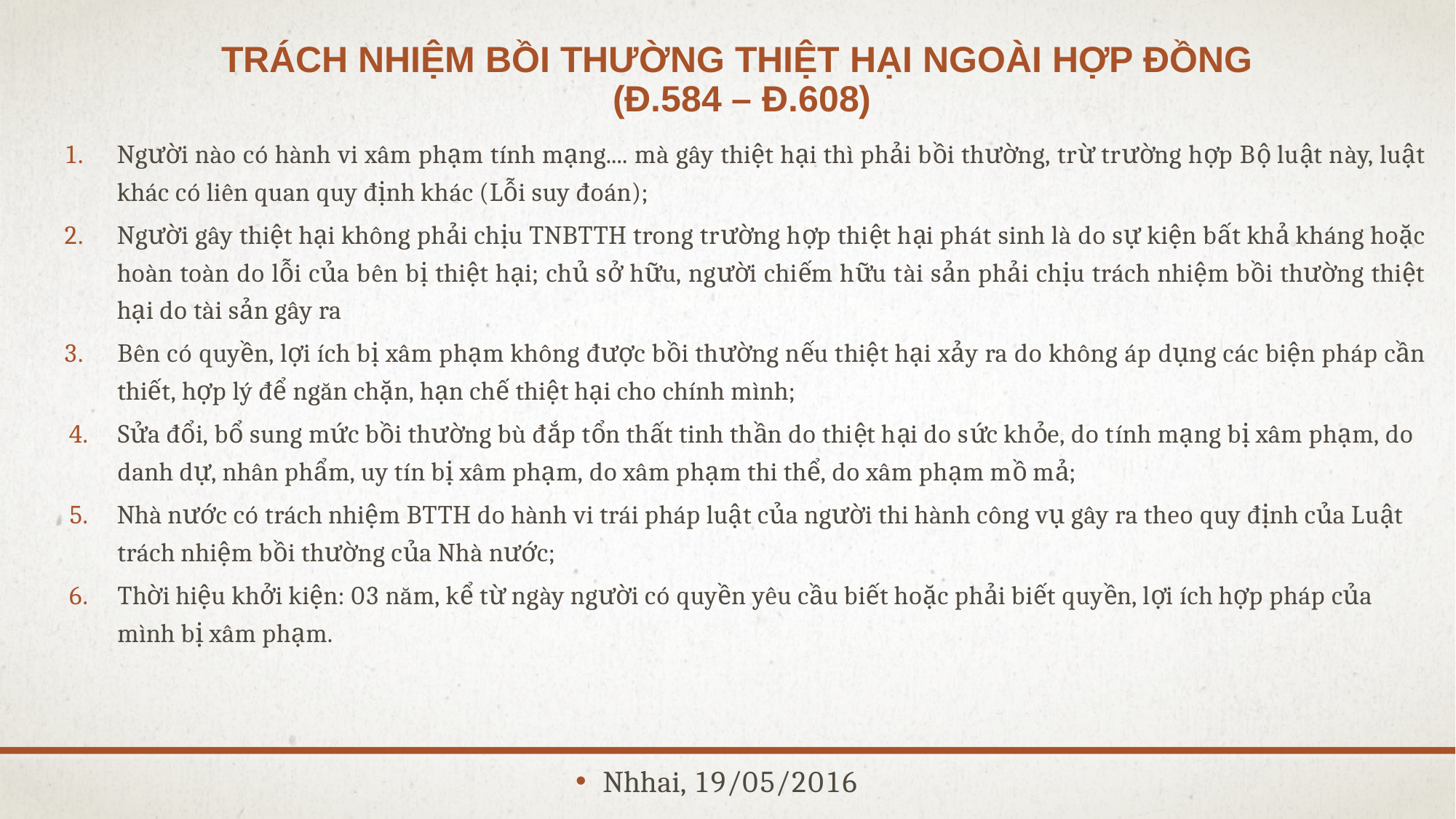

Trách nhiệm bồi thường thiệt hại ngoài hợp đồng
(đ.584 – đ.608)
Người nào có hành vi xâm phạm tính mạng.... mà gây thiệt hại thì phải bồi thường, trừ trường hợp Bộ luật này, luật khác có liên quan quy định khác (Lỗi suy đoán);
Người gây thiệt hại không phải chịu TNBTTH trong trường hợp thiệt hại phát sinh là do sự kiện bất khả kháng hoặc hoàn toàn do lỗi của bên bị thiệt hại; chủ sở hữu, người chiếm hữu tài sản phải chịu trách nhiệm bồi thường thiệt hại do tài sản gây ra
Bên có quyền, lợi ích bị xâm phạm không được bồi thường nếu thiệt hại xảy ra do không áp dụng các biện pháp cần thiết, hợp lý để ngăn chặn, hạn chế thiệt hại cho chính mình;
Sửa đổi, bổ sung mức bồi thường bù đắp tổn thất tinh thần do thiệt hại do sức khỏe, do tính mạng bị xâm phạm, do danh dự, nhân phẩm, uy tín bị xâm phạm, do xâm phạm thi thể, do xâm phạm mồ mả;
Nhà nước có trách nhiệm BTTH do hành vi trái pháp luật của người thi hành công vụ gây ra theo quy định của Luật trách nhiệm bồi thường của Nhà nước;
Thời hiệu khởi kiện: 03 năm, kể từ ngày người có quyền yêu cầu biết hoặc phải biết quyền, lợi ích hợp pháp của mình bị xâm phạm.

Nhhai, 19/05/2016